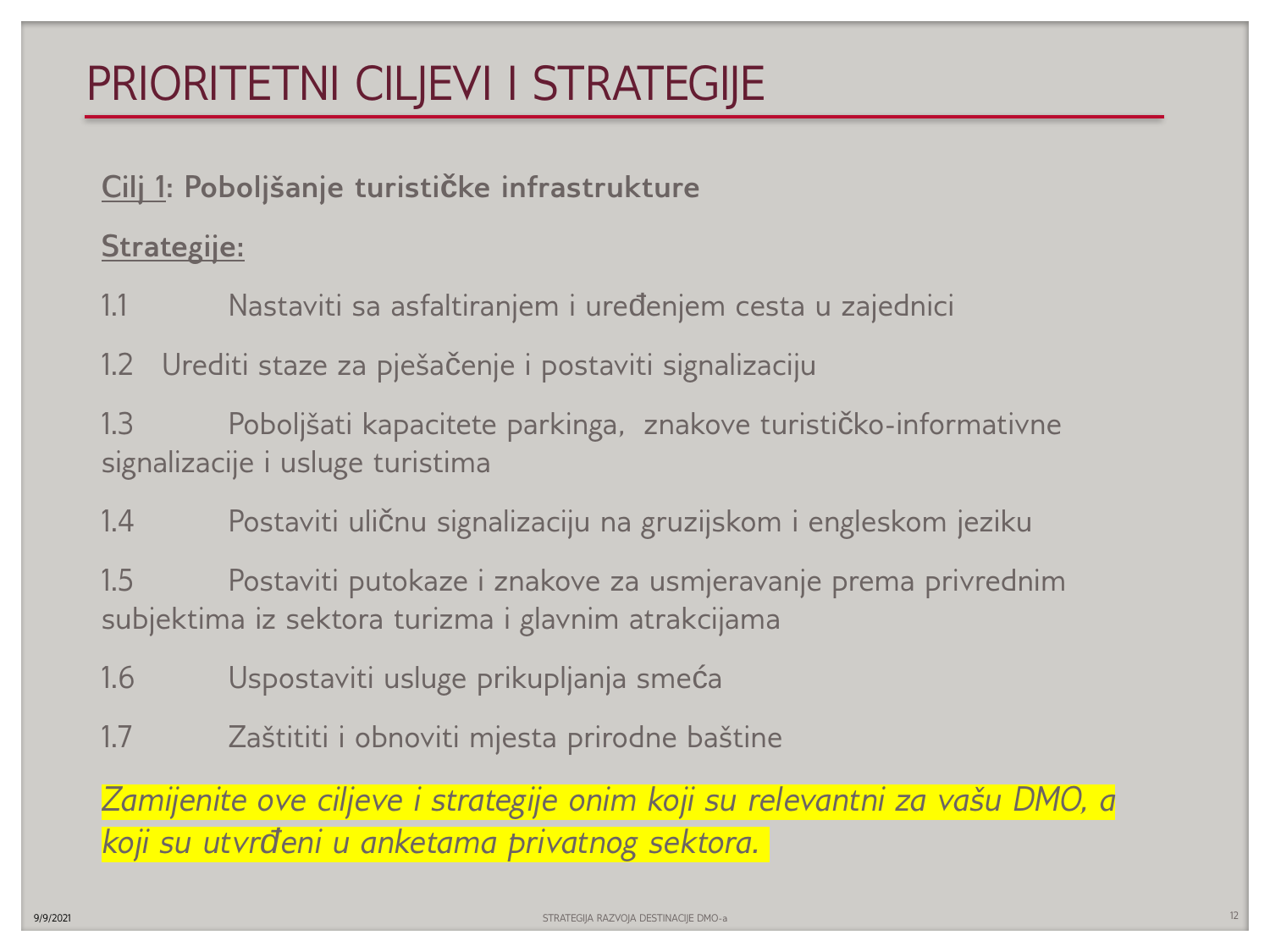

PRIORITETNI CILJEVI I STRATEGIJE
Cilj 1: Poboljšanje turističke infrastrukture
Strategije:
1.1	Nastaviti sa asfaltiranjem i uređenjem cesta u zajednici
1.2   Urediti staze za pješačenje i postaviti signalizaciju
1.3	Poboljšati kapacitete parkinga,  znakove turističko-informativne signalizacije i usluge turistima
1.4	Postaviti uličnu signalizaciju na gruzijskom i engleskom jeziku
1.5	Postaviti putokaze i znakove za usmjeravanje prema privrednim subjektima iz sektora turizma i glavnim atrakcijama
1.6	Uspostaviti usluge prikupljanja smeća
1.7	Zaštititi i obnoviti mjesta prirodne baštine
Zamijenite ove ciljeve i strategije onim koji su relevantni za vašu DMO, a koji su utvrđeni u anketama privatnog sektora.

12
9/9/2021
STRATEGIJA RAZVOJA DESTINACIJE DMO-a